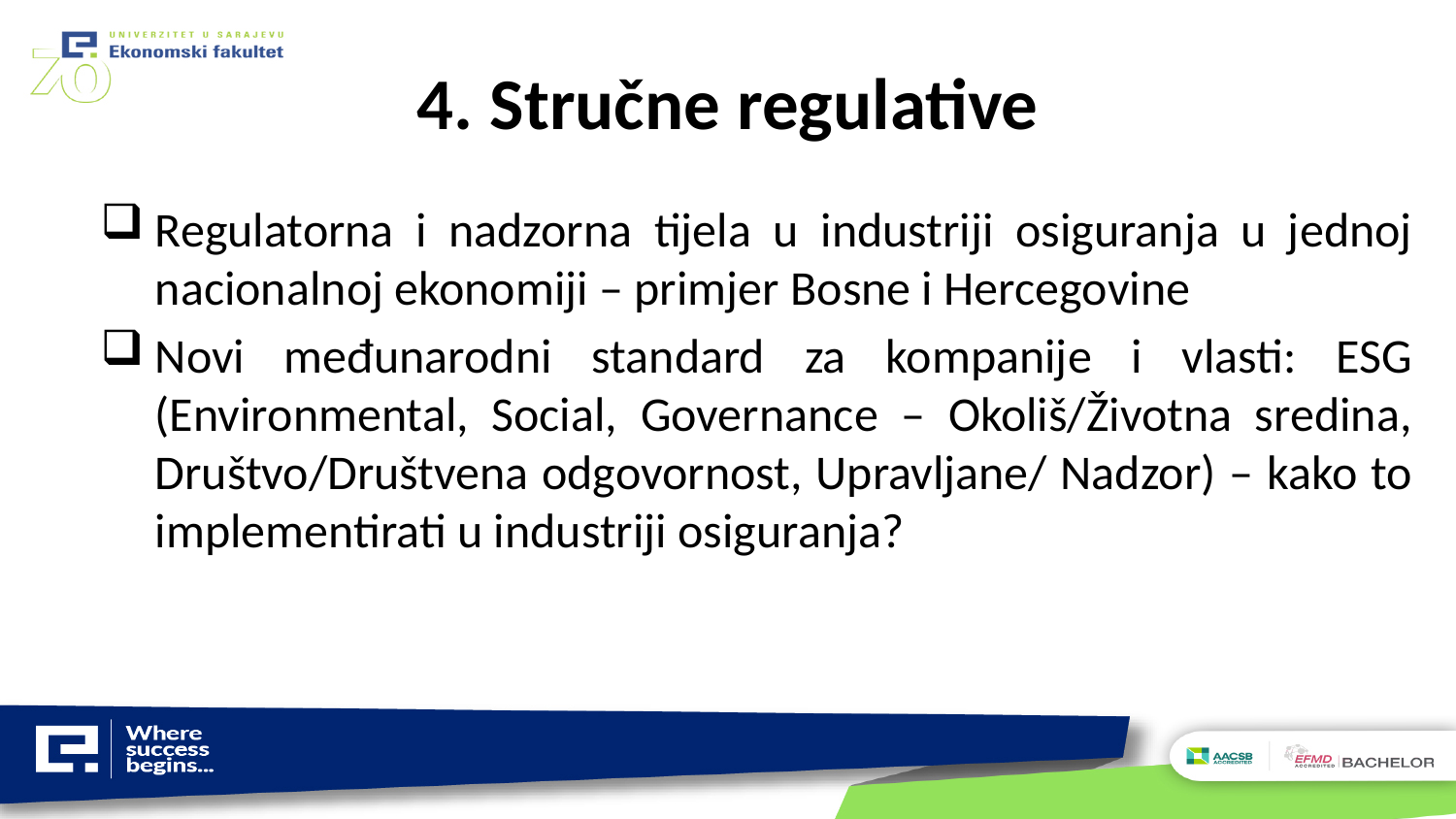

# 4. Stručne regulative
Regulatorna i nadzorna tijela u industriji osiguranja u jednoj nacionalnoj ekonomiji – primjer Bosne i Hercegovine
Novi međunarodni standard za kompanije i vlasti: ESG (Environmental, Social, Governance – Okoliš/Životna sredina, Društvo/Društvena odgovornost, Upravljane/ Nadzor) – kako to implementirati u industriji osiguranja?